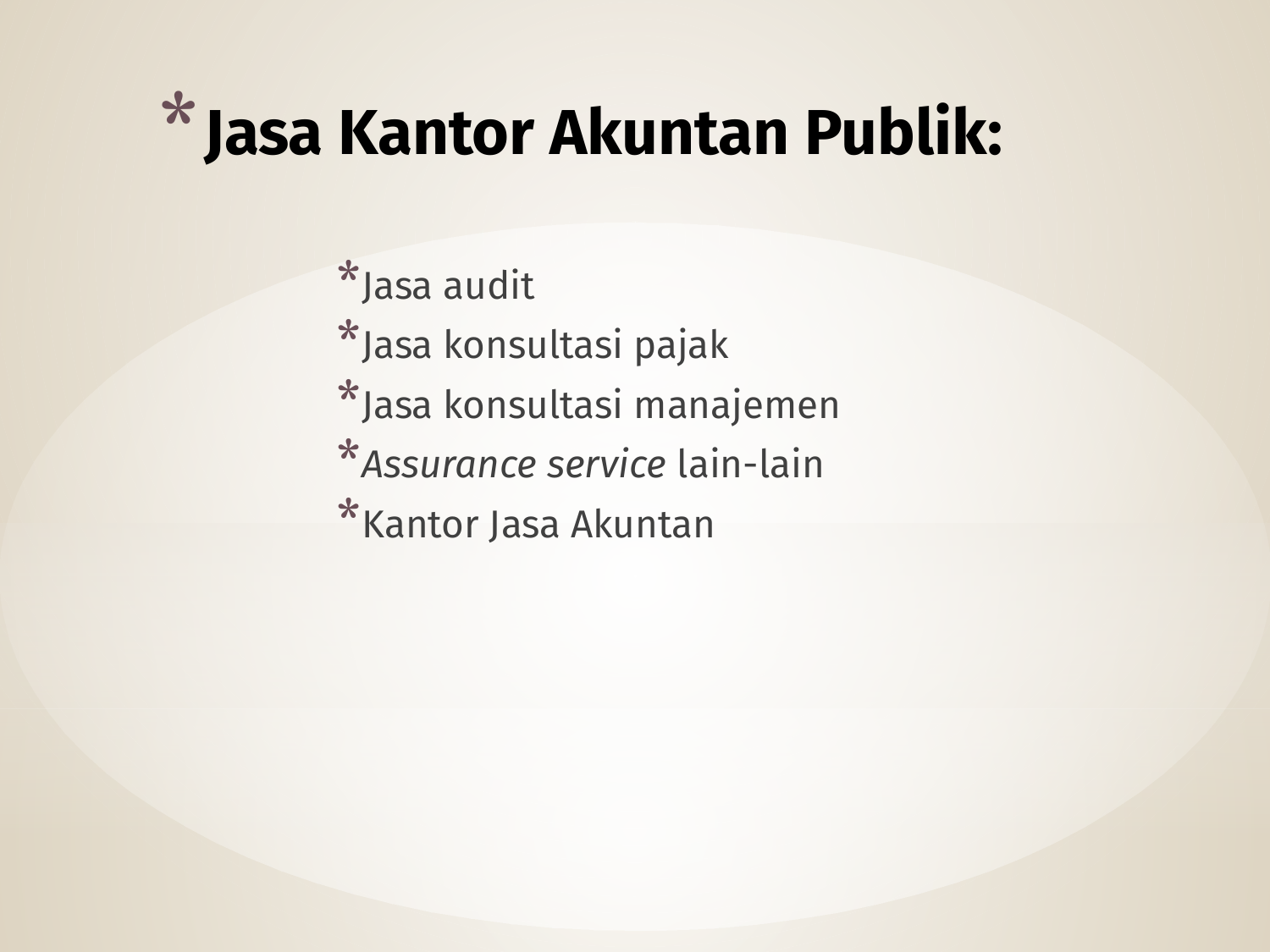

# Jasa Kantor Akuntan Publik:
Jasa audit
Jasa konsultasi pajak
Jasa konsultasi manajemen
Assurance service lain-lain
Kantor Jasa Akuntan